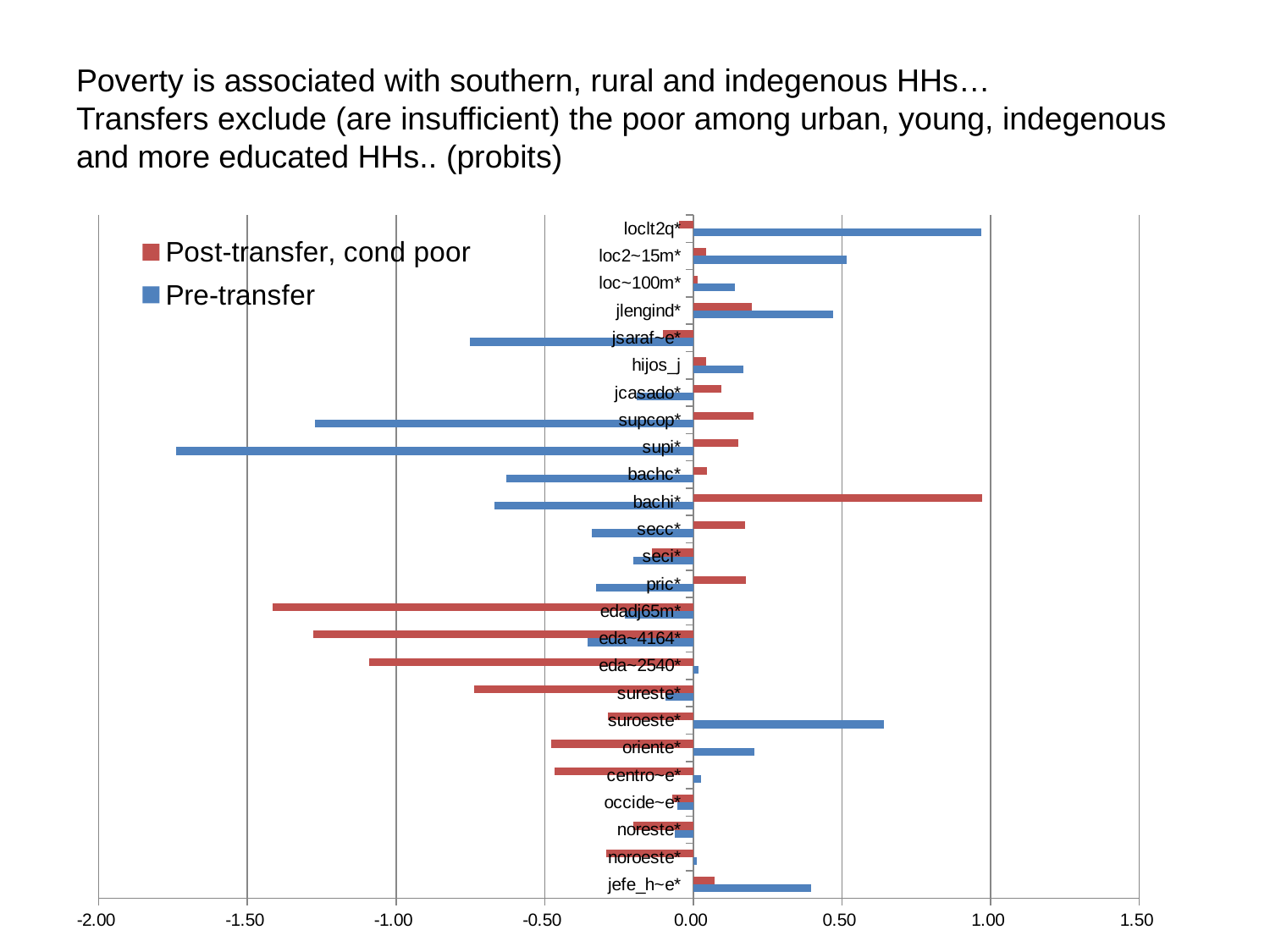

# Poverty is associated with southern, rural and indegenous HHs… Transfers exclude (are insufficient) the poor among urban, young, indegenous and more educated HHs.. (probits)

### Chart

| Category | Pre-transfer | Post-transfer, cond poor |
|---|---|---|
| jefe_h~e* | 0.39752510000000046 | 0.07309210000000008 |
| noroeste* | 0.0124072 | -0.29338480000000067 |
| noreste* | -0.0619031 | -0.2016213 |
| occide~e* | -0.054805500000000014 | -0.06969750000000002 |
| centro~e* | 0.026195800000000012 | -0.46635690000000046 |
| oriente* | 0.20575530000000017 | -0.4768499000000004 |
| suroeste* | 0.6404692 | -0.28842050000000047 |
| sureste* | -0.09410430000000018 | -0.7381356000000008 |
| eda~2540* | 0.018964500000000023 | -1.089673 |
| eda~4164* | -0.3557733 | -1.2799039999999986 |
| edadj65m* | -0.22997330000000016 | -1.4157539999999986 |
| pric* | -0.3259357000000004 | 0.17590390000000017 |
| seci* | -0.2023554 | -0.139616 |
| secc* | -0.3410289000000005 | 0.175121 |
| bachi* | -0.6686381000000008 | 0.9714393999999995 |
| bachc* | -0.629795500000001 | 0.045922800000000014 |
| supi* | -1.7391809999999999 | 0.15135140000000016 |
| supcop* | -1.274118 | 0.2018263 |
| jcasado* | -0.19143160000000004 | 0.09512810000000006 |
| hijos_j | 0.16834590000000016 | 0.041863100000000014 |
| jsaraf~e* | -0.7512725 | -0.1010535 |
| jlengind* | 0.4703006000000004 | 0.19772130000000004 |
| loc~100m* | 0.13999820000000027 | 0.0160764 |
| loc2~15m* | 0.5169118 | 0.04359400000000002 |
| loclt2q* | 0.9691373 | -0.04857650000000001 |